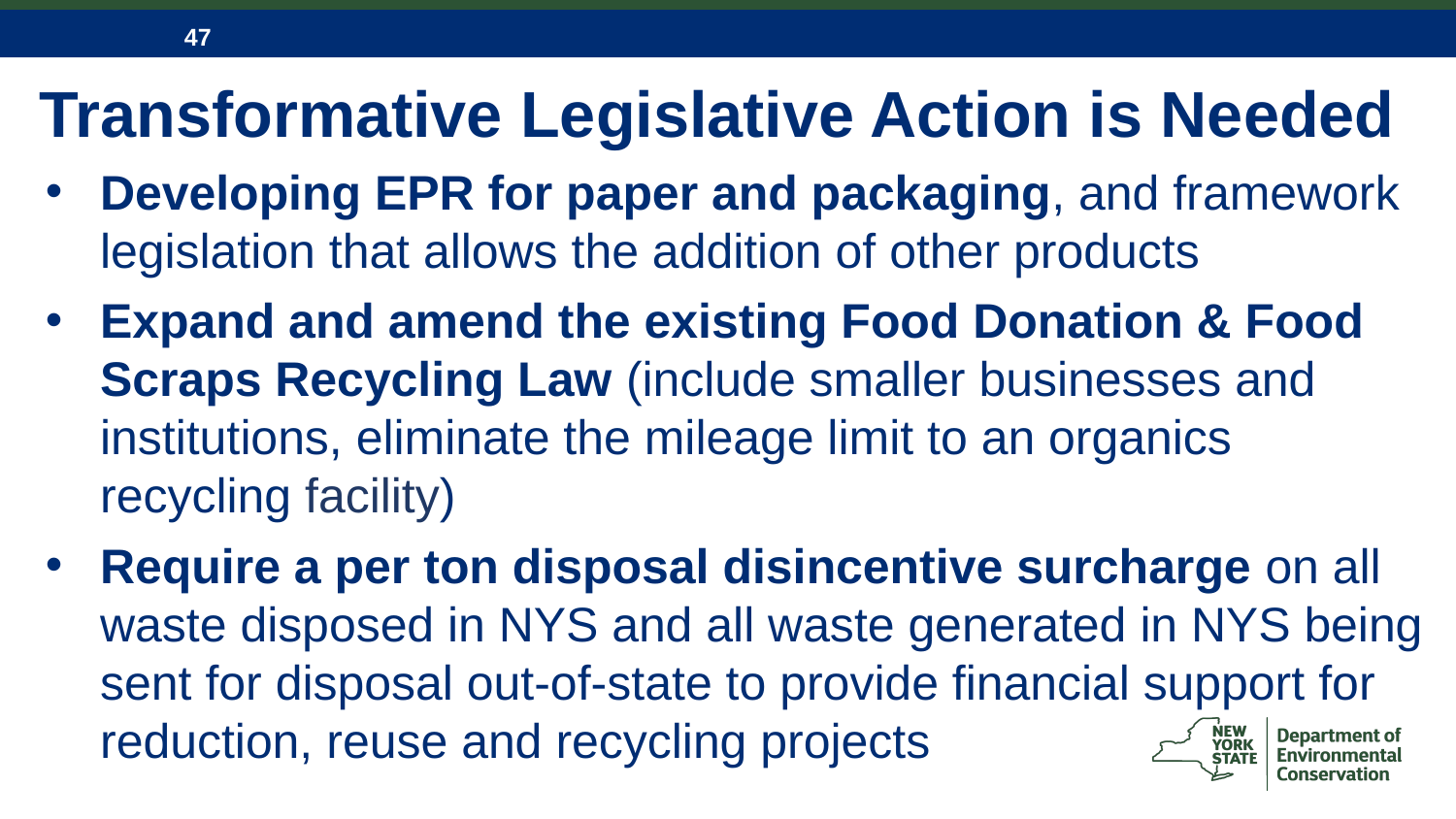

# Transformative Legislative Action is Needed
Developing EPR for paper and packaging, and framework legislation that allows the addition of other products
Expand and amend the existing Food Donation & Food Scraps Recycling Law (include smaller businesses and institutions, eliminate the mileage limit to an organics recycling facility)
Require a per ton disposal disincentive surcharge on all waste disposed in NYS and all waste generated in NYS being sent for disposal out-of-state to provide financial support for reduction, reuse and recycling projects